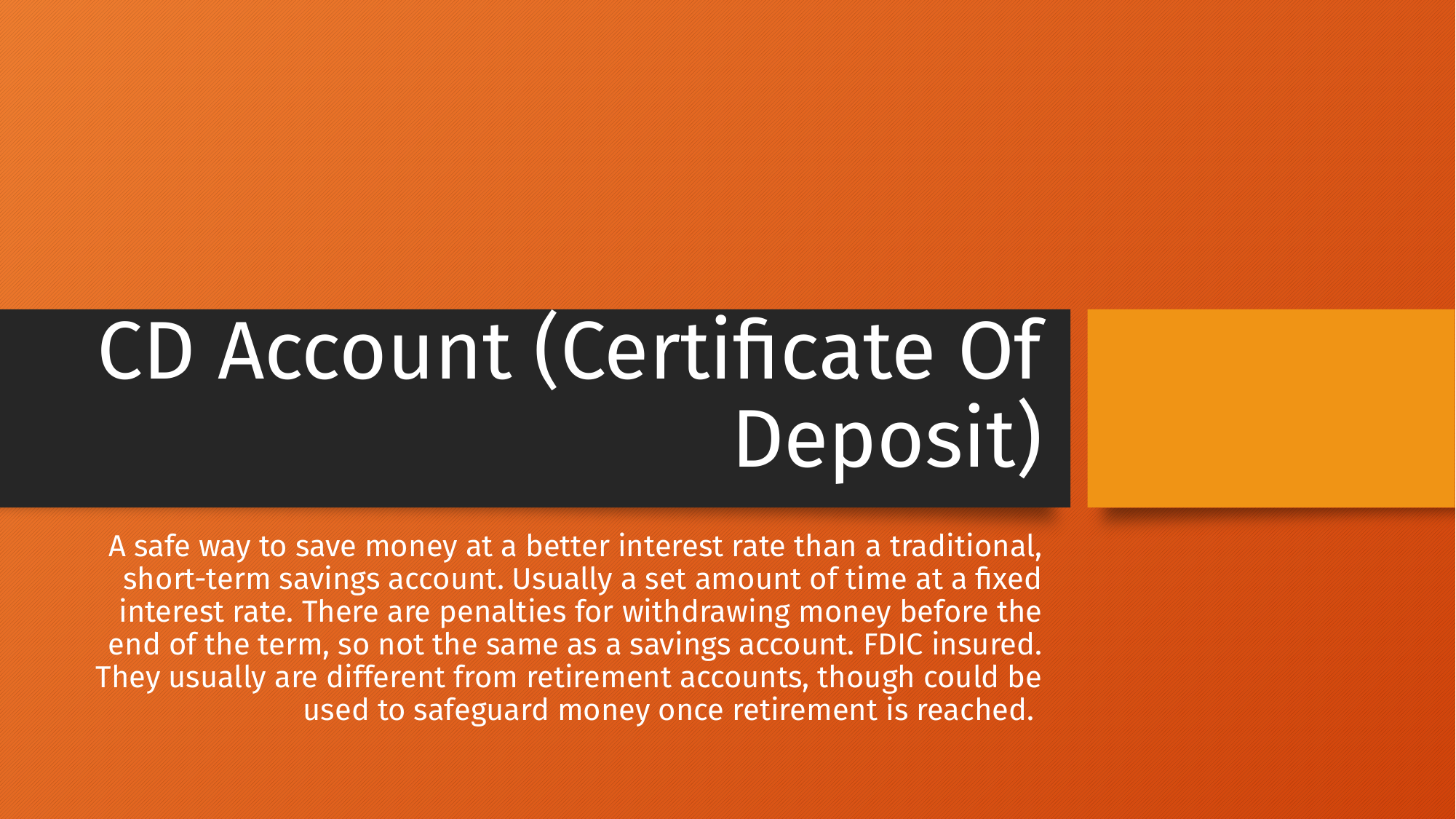

# CD Account (Certificate Of Deposit)
A safe way to save money at a better interest rate than a traditional, short-term savings account. Usually a set amount of time at a fixed interest rate. There are penalties for withdrawing money before the end of the term, so not the same as a savings account. FDIC insured. They usually are different from retirement accounts, though could be used to safeguard money once retirement is reached.